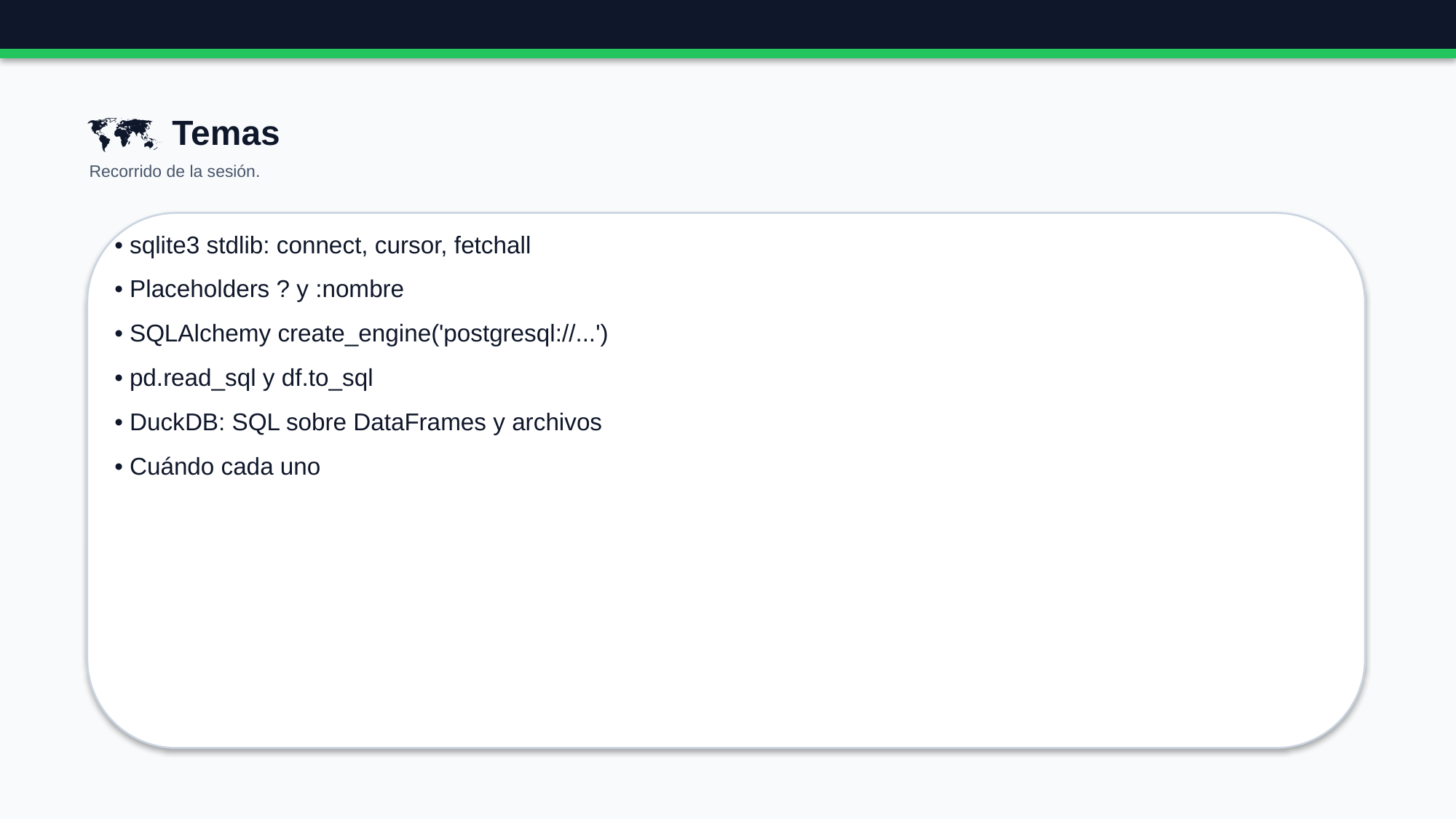

🗺️ Temas
Recorrido de la sesión.

• sqlite3 stdlib: connect, cursor, fetchall
• Placeholders ? y :nombre
• SQLAlchemy create_engine('postgresql://...')
• pd.read_sql y df.to_sql
• DuckDB: SQL sobre DataFrames y archivos
• Cuándo cada uno